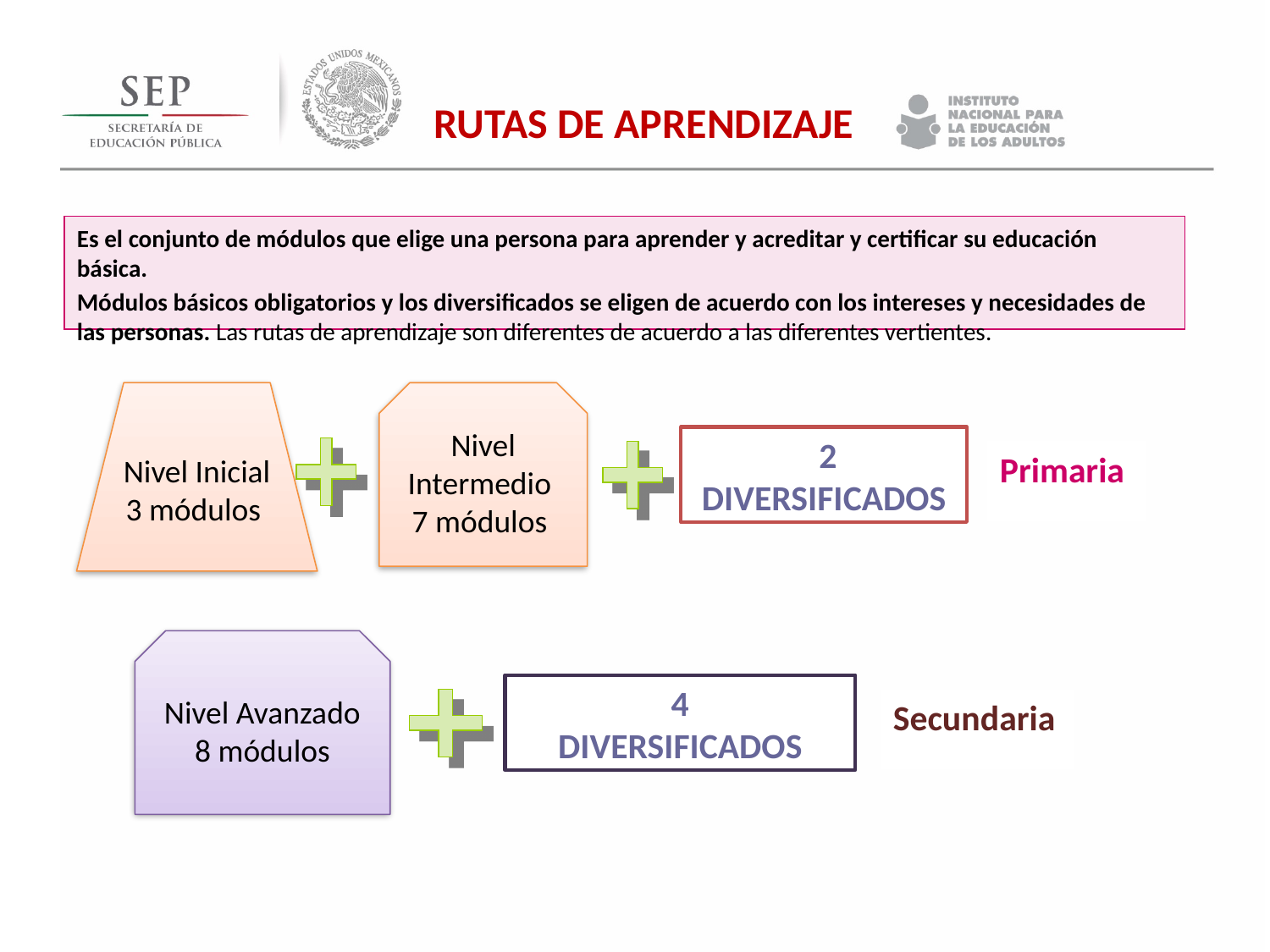

# RUTAS DE APRENDIZAJE
Es el conjunto de módulos que elige una persona para aprender y acreditar y certificar su educación básica.
Módulos básicos obligatorios y los diversificados se eligen de acuerdo con los intereses y necesidades de las personas. Las rutas de aprendizaje son diferentes de acuerdo a las diferentes vertientes.

Nivel Inicial
3 módulos
Nivel Intermedio  7 módulos
 2 DIVERSIFICADOS

Primaria
Nivel Avanzado  8 módulos
4
DIVERSIFICADOS

Secundaria